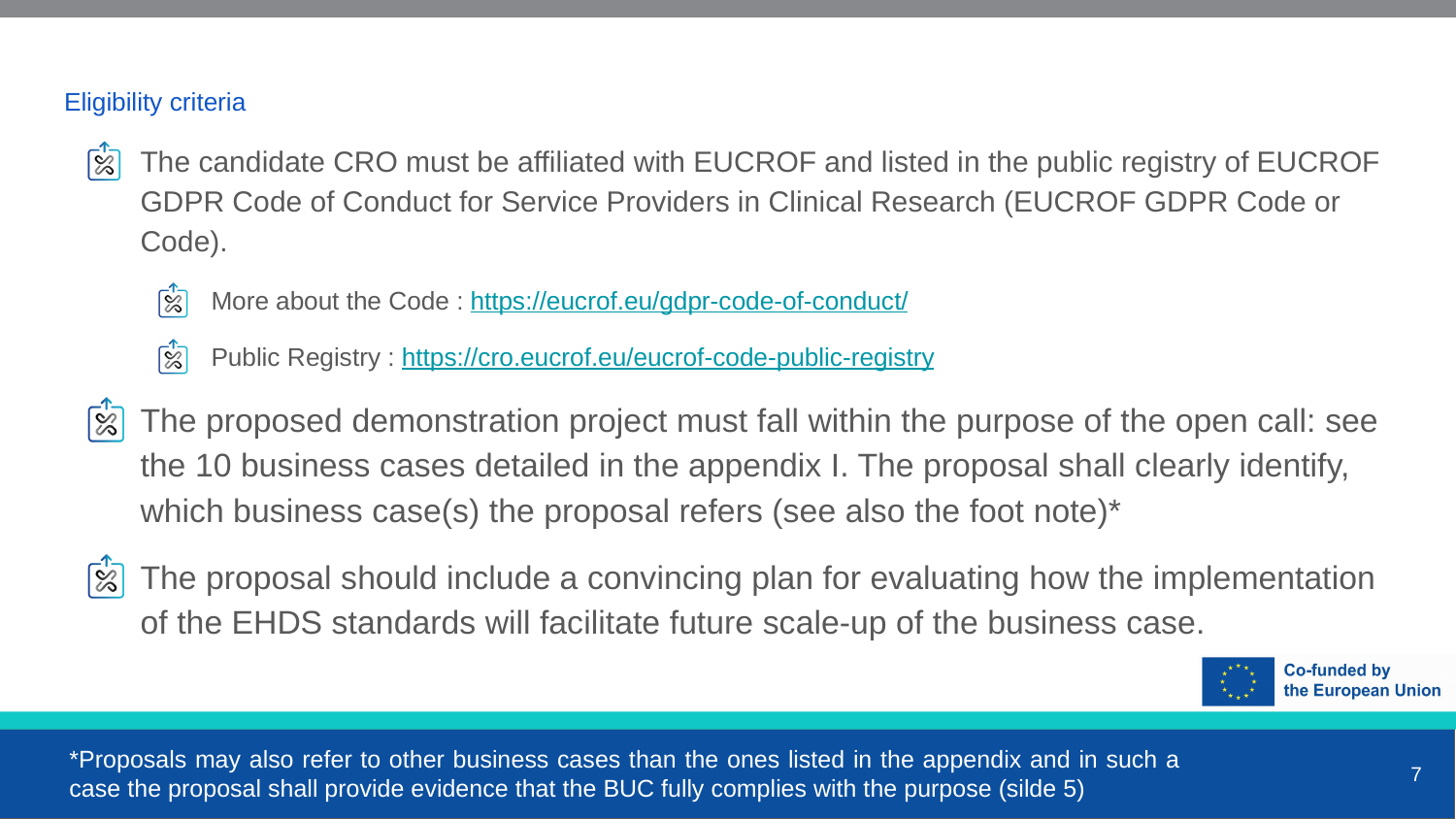

# Eligibility criteria
The candidate CRO must be affiliated with EUCROF and listed in the public registry of EUCROF GDPR Code of Conduct for Service Providers in Clinical Research (EUCROF GDPR Code or Code).
More about the Code : https://eucrof.eu/gdpr-code-of-conduct/
Public Registry : https://cro.eucrof.eu/eucrof-code-public-registry
The proposed demonstration project must fall within the purpose of the open call: see the 10 business cases detailed in the appendix I. The proposal shall clearly identify, which business case(s) the proposal refers (see also the foot note)*
The proposal should include a convincing plan for evaluating how the implementation of the EHDS standards will facilitate future scale-up of the business case.

*Proposals may also refer to other business cases than the ones listed in the appendix and in such a case the proposal shall provide evidence that the BUC fully complies with the purpose (silde 5)
7